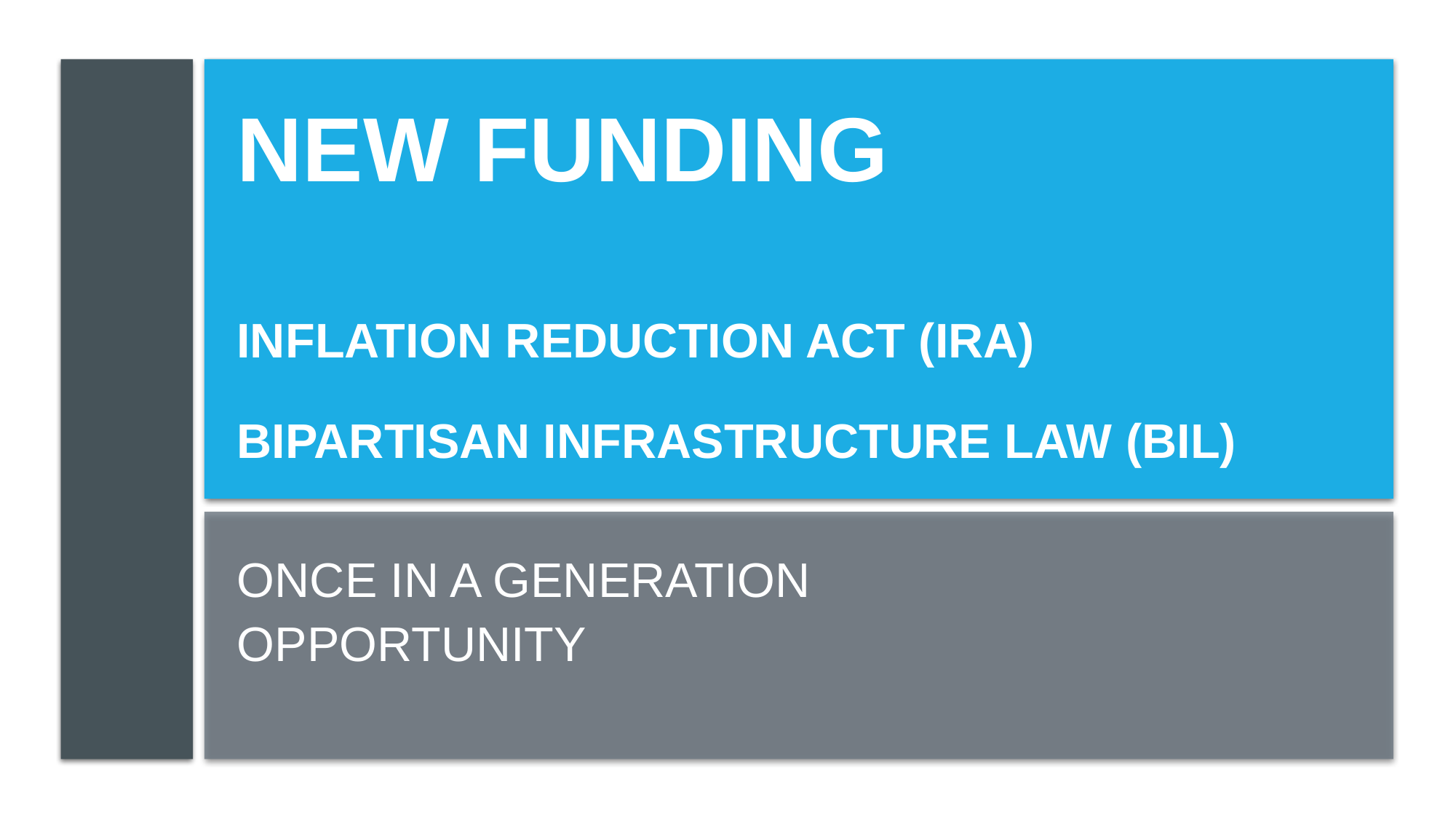

# New funding Inflation reduction Act (IRA) Bipartisan infrastructure Law (BIL)

Once in a generation opportunity